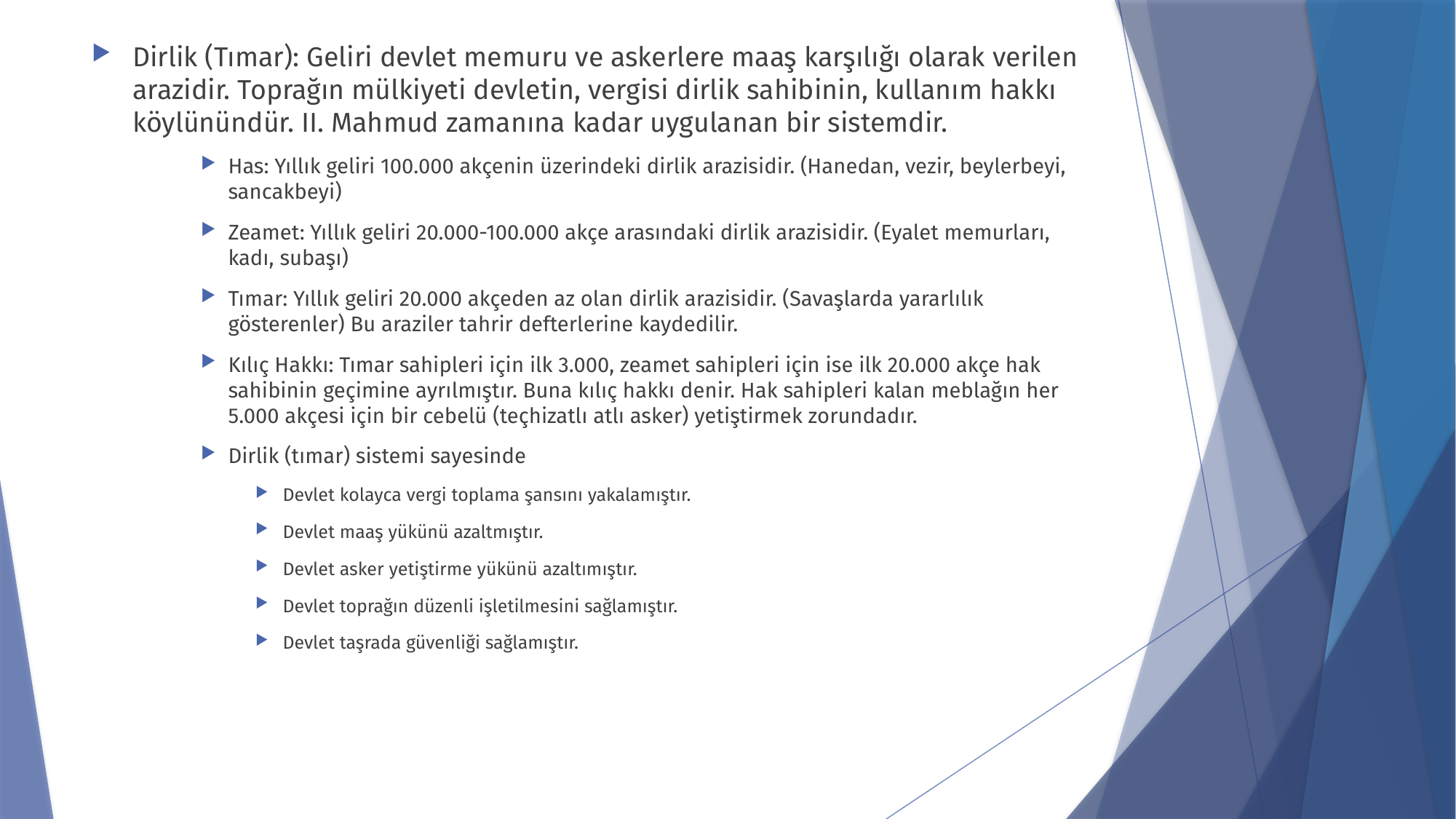

Dirlik (Tımar): Geliri devlet memuru ve askerlere maaş karşılığı olarak verilen arazidir. Toprağın mülkiyeti devletin, vergisi dirlik sahibinin, kullanım hakkı köylünündür. II. Mahmud zamanına kadar uygulanan bir sistemdir.
Has: Yıllık geliri 100.000 akçenin üzerindeki dirlik arazisidir. (Hanedan, vezir, beylerbeyi, sancakbeyi)
Zeamet: Yıllık geliri 20.000-100.000 akçe arasındaki dirlik arazisidir. (Eyalet memurları, kadı, subaşı)
Tımar: Yıllık geliri 20.000 akçeden az olan dirlik arazisidir. (Savaşlarda yararlılık gösterenler) Bu araziler tahrir defterlerine kaydedilir.
Kılıç Hakkı: Tımar sahipleri için ilk 3.000, zeamet sahipleri için ise ilk 20.000 akçe hak sahibinin geçimine ayrılmıştır. Buna kılıç hakkı denir. Hak sahipleri kalan meblağın her 5.000 akçesi için bir cebelü (teçhizatlı atlı asker) yetiştirmek zorundadır.
Dirlik (tımar) sistemi sayesinde
Devlet kolayca vergi toplama şansını yakalamıştır.
Devlet maaş yükünü azaltmıştır.
Devlet asker yetiştirme yükünü azaltımıştır.
Devlet toprağın düzenli işletilmesini sağlamıştır.
Devlet taşrada güvenliği sağlamıştır.